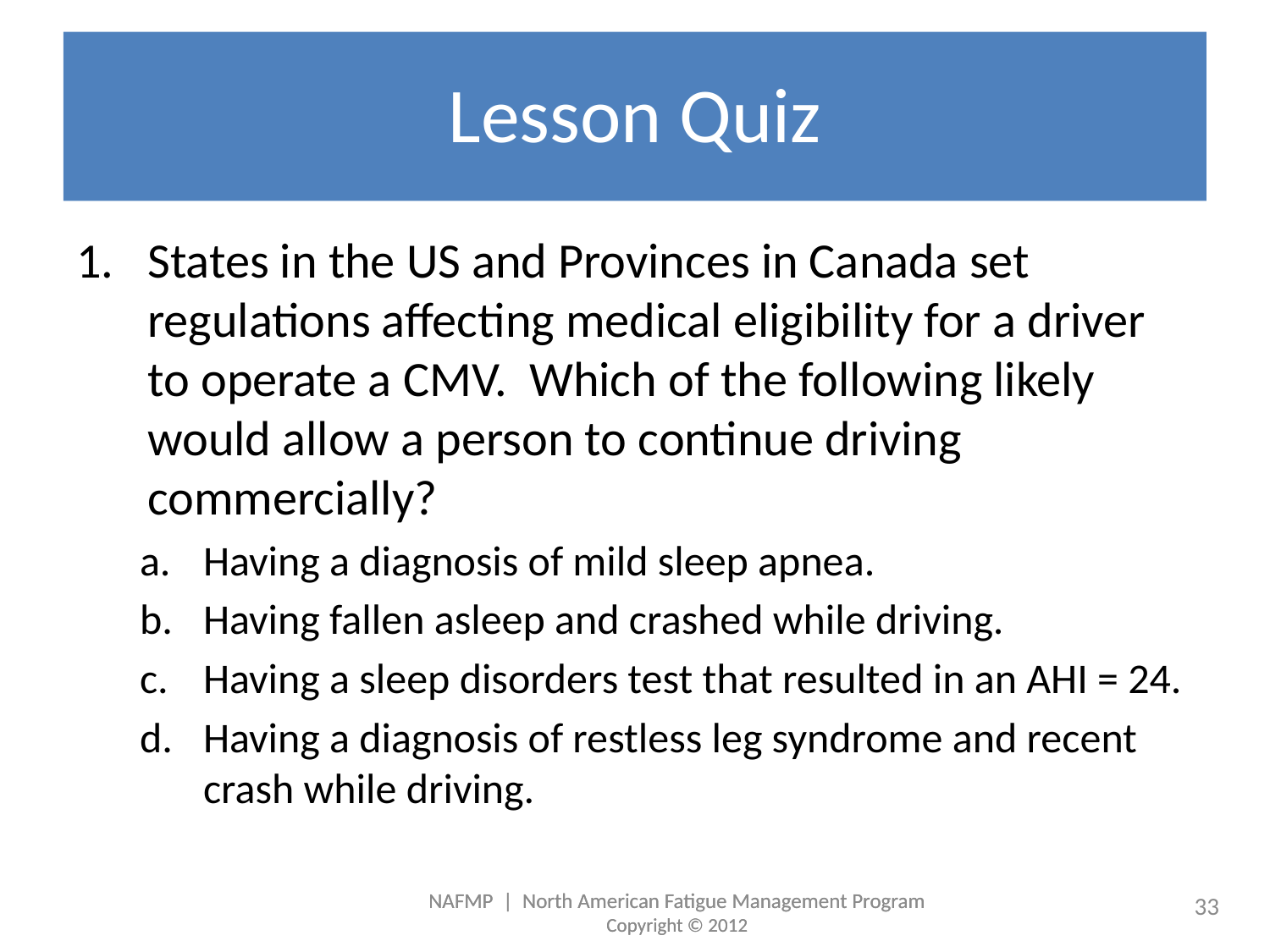

# Lesson Quiz
States in the US and Provinces in Canada set regulations affecting medical eligibility for a driver to operate a CMV.  Which of the following likely would allow a person to continue driving commercially?
Having a diagnosis of mild sleep apnea.
Having fallen asleep and crashed while driving.
Having a sleep disorders test that resulted in an AHI = 24.
Having a diagnosis of restless leg syndrome and recent crash while driving.